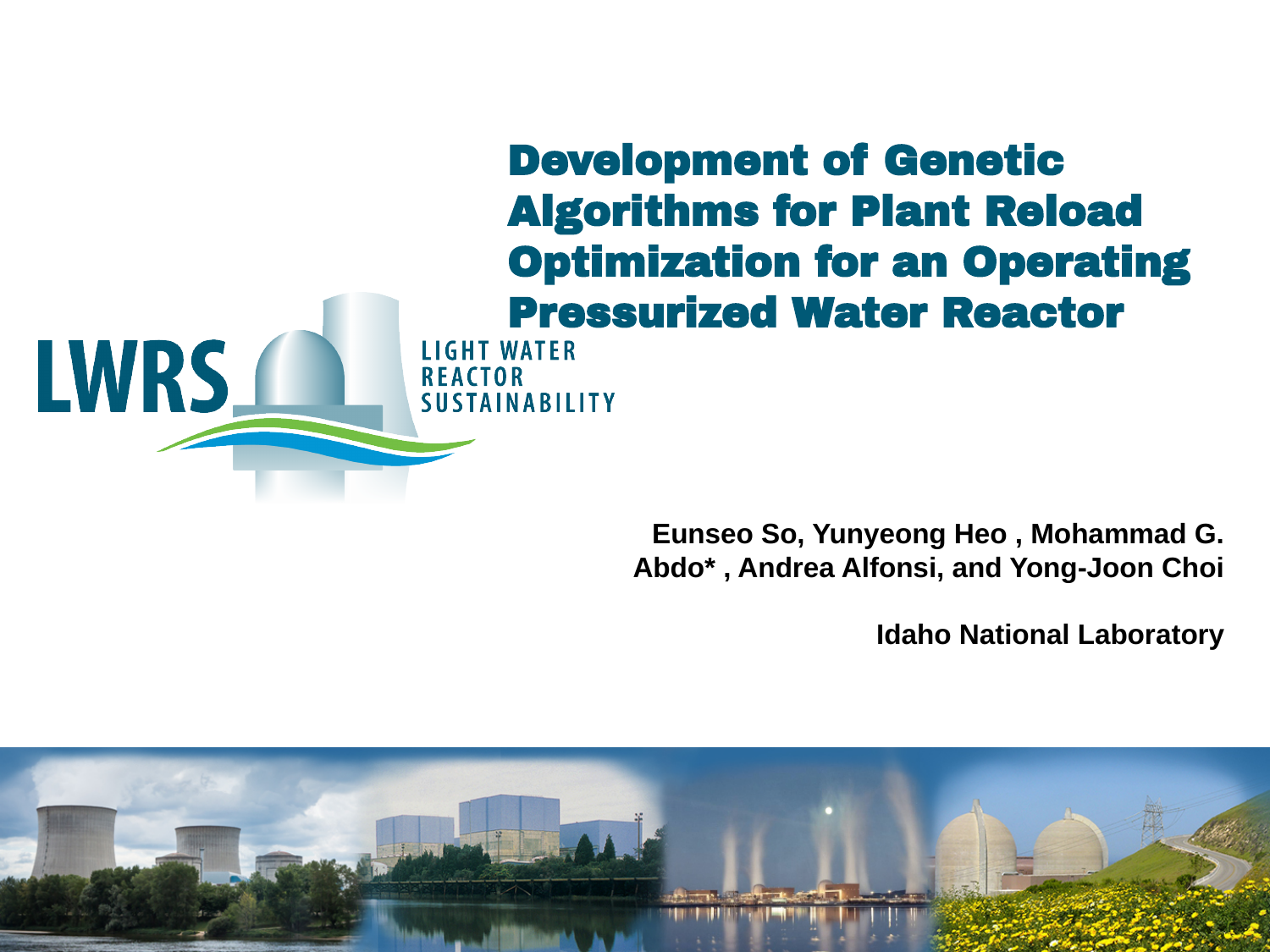

Development of Genetic Algorithms for Plant Reload Optimization for an Operating Pressurized Water Reactor
Eunseo So, Yunyeong Heo , Mohammad G. Abdo* , Andrea Alfonsi, and Yong-Joon Choi

Idaho National Laboratory